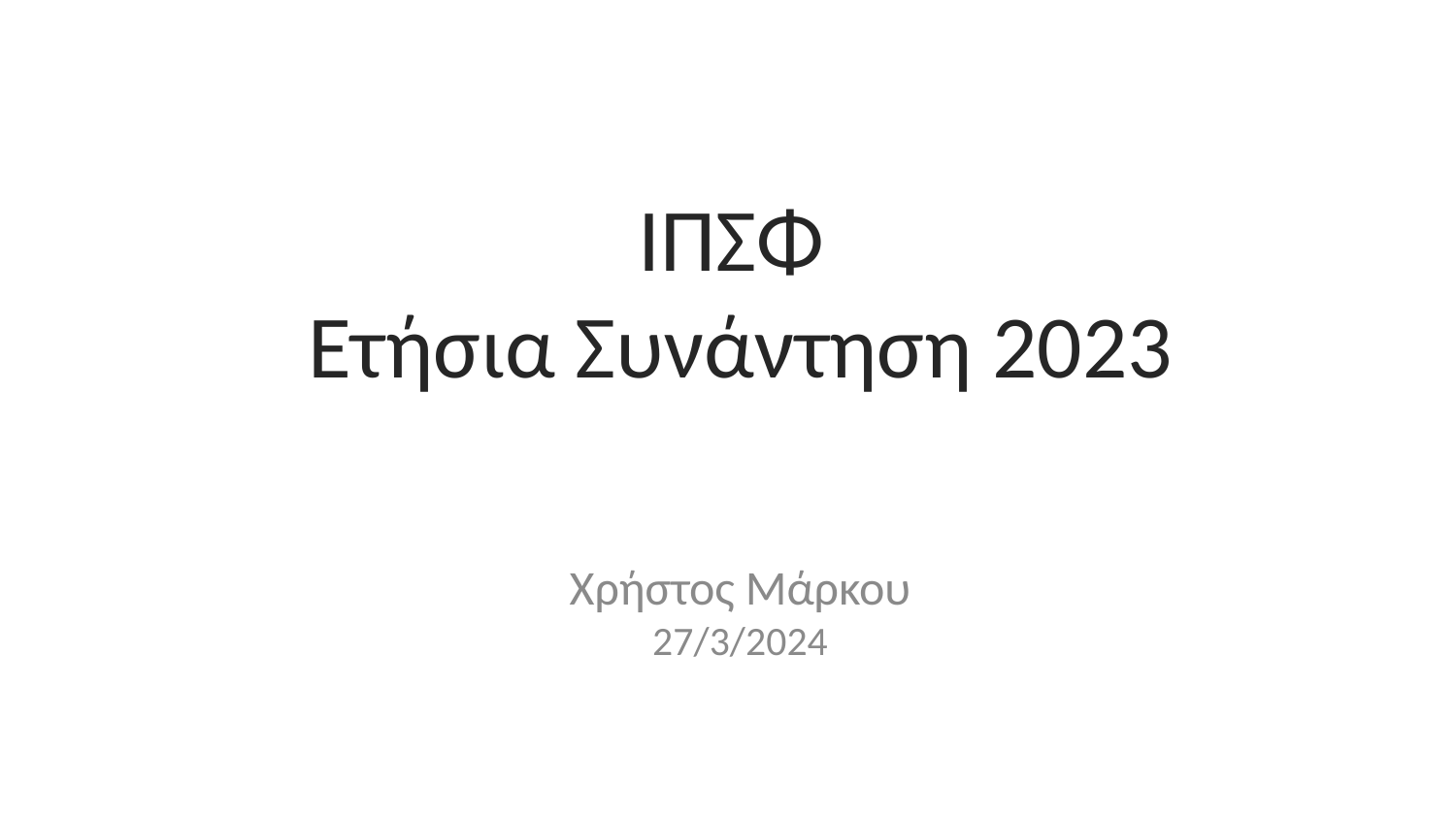

# ΙΠΣΦ Ετήσια Συνάντηση 2023
Χρήστος Μάρκου
27/3/2024